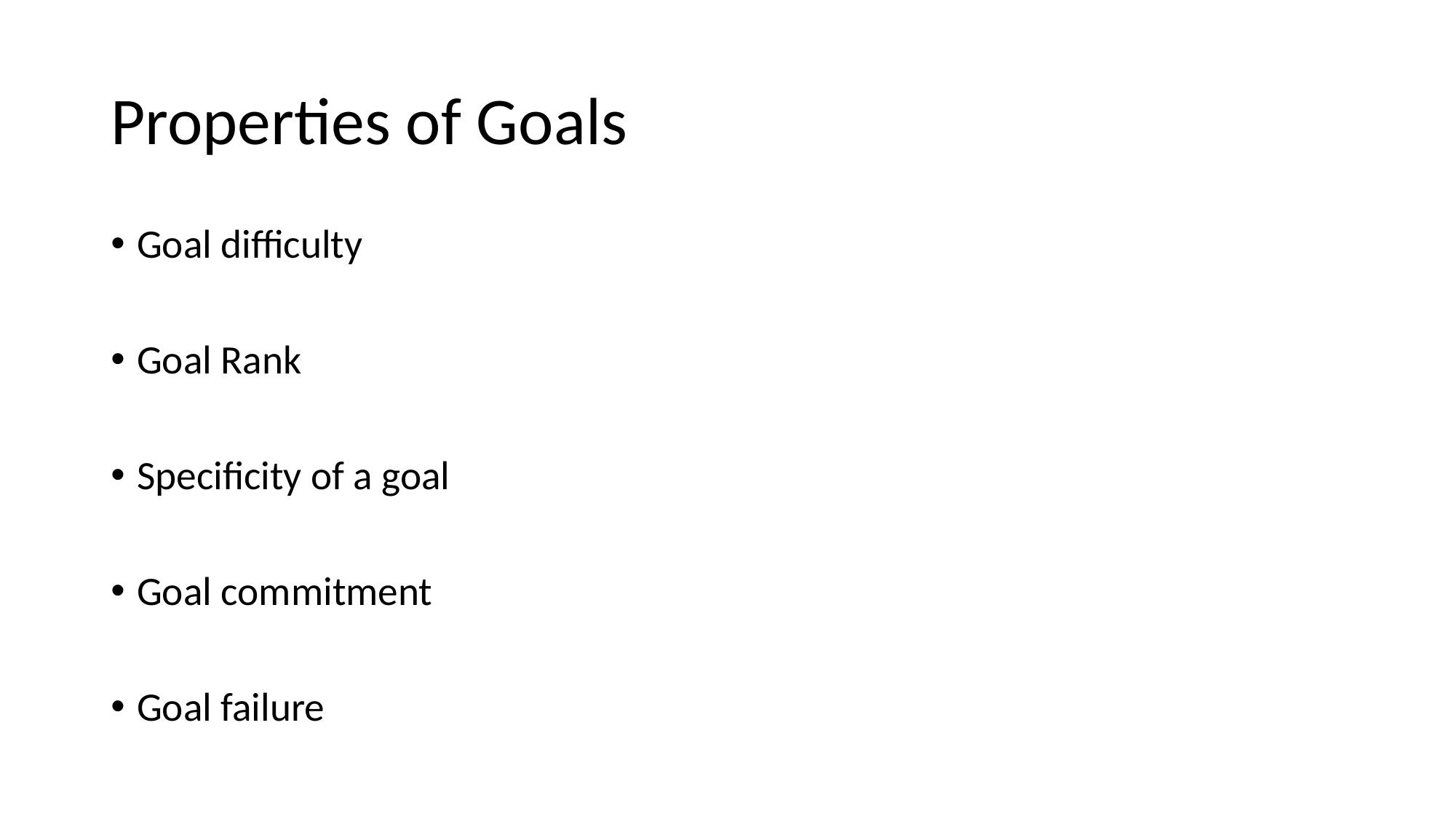

# Properties of Goals
Goal difficulty

Goal Rank

Specificity of a goal

Goal commitment

Goal failure